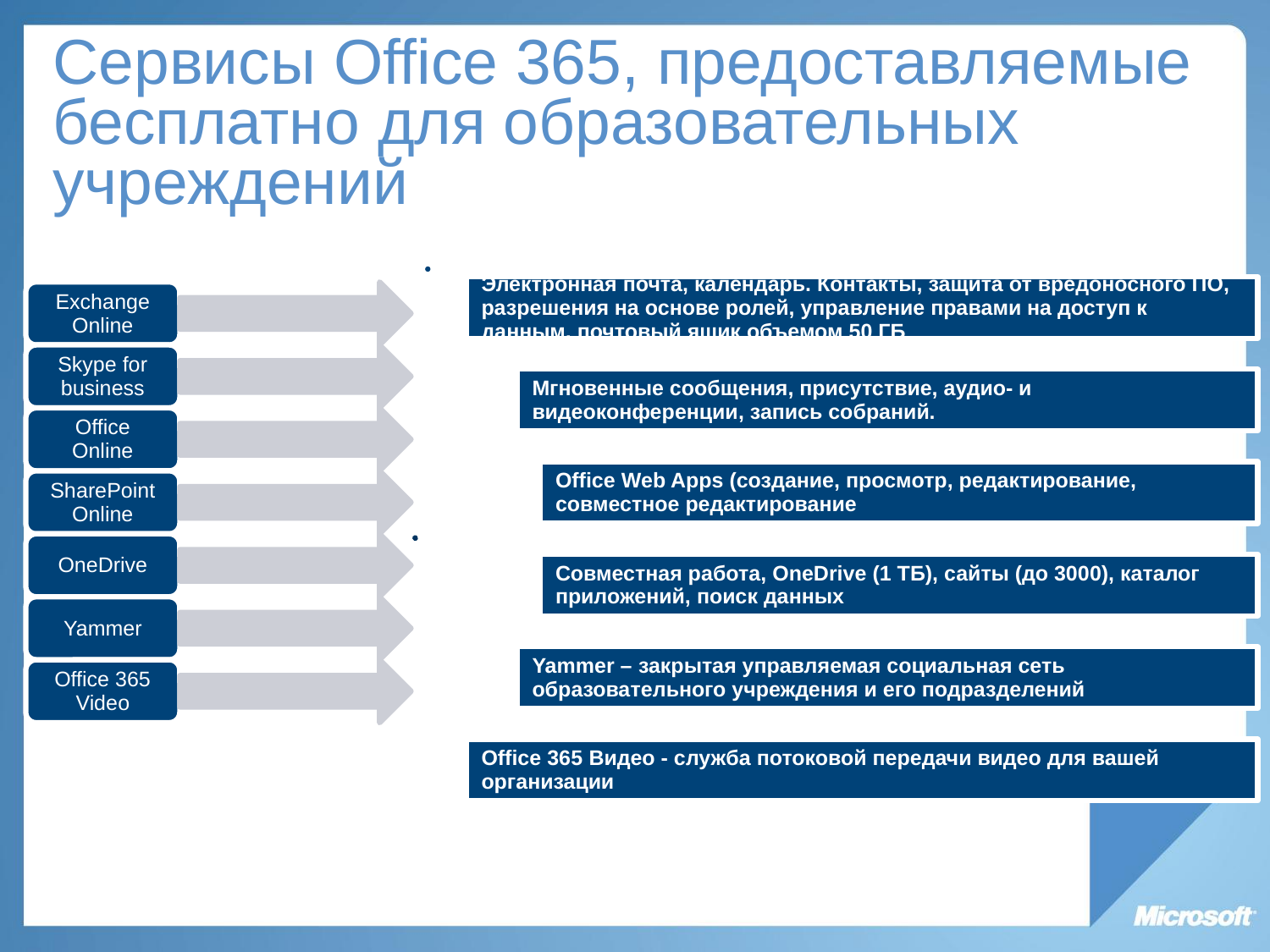

# Сервисы Office 365, предоставляемые бесплатно для образовательных учреждений
Электронная почта, календарь. Контакты, защита от вредоносного ПО, разрешения на основе ролей, управление правами на доступ к данным, почтовый ящик объемом 50 ГБ
Мгновенные сообщения, присутствие, аудио- и видеоконференции, запись собраний.
Office Web Apps (создание, просмотр, редактирование, совместное редактирование
Совместная работа, OneDrive (1 TБ), сайты (до 3000), каталог приложений, поиск данных
Yammer – закрытая управляемая социальная сеть образовательного учреждения и его подразделений
Office 365 Видео - служба потоковой передачи видео для вашей организации
Exchange Online
Skype for business
SharePoint Online
OneDrive
Yammer
Office 365 Video
Office Online
12